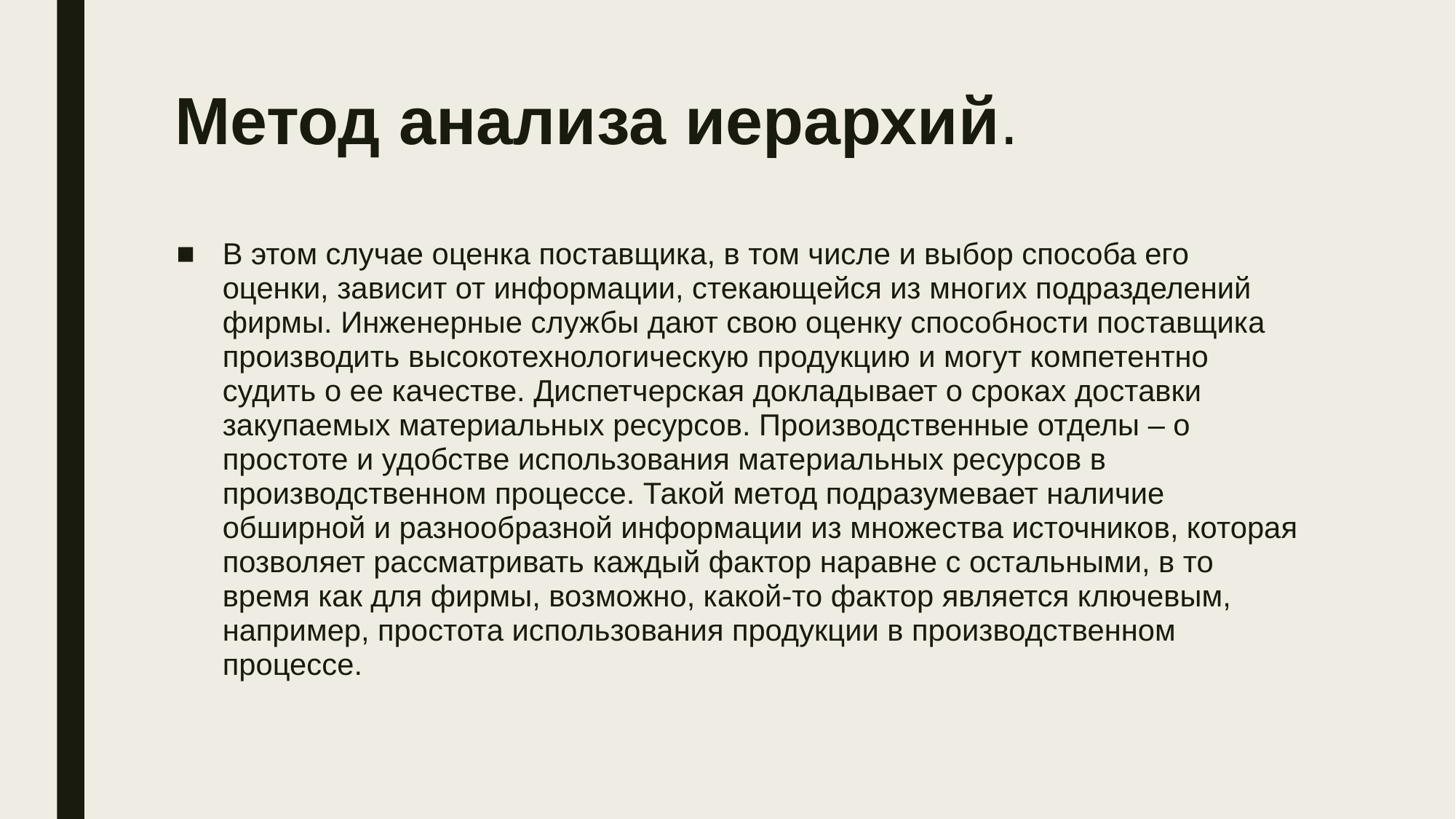

# Метод анализа иерархий.
В этом случае оценка поставщика, в том числе и выбор способа его оценки, зависит от информации, стекающейся из многих подразделений фирмы. Инженерные службы дают свою оценку способности поставщика производить высокотехнологическую продукцию и могут компетентно судить о ее качестве. Диспетчерская докладывает о сроках доставки закупаемых материальных ресурсов. Производственные отделы – о простоте и удобстве использования материальных ресурсов в производственном процессе. Такой метод подразумевает наличие обширной и разнообразной информации из множества источников, которая позволяет рассматривать каждый фактор наравне с остальными, в то время как для фирмы, возможно, какой-то фактор является ключевым, например, простота использования продукции в производственном процессе.